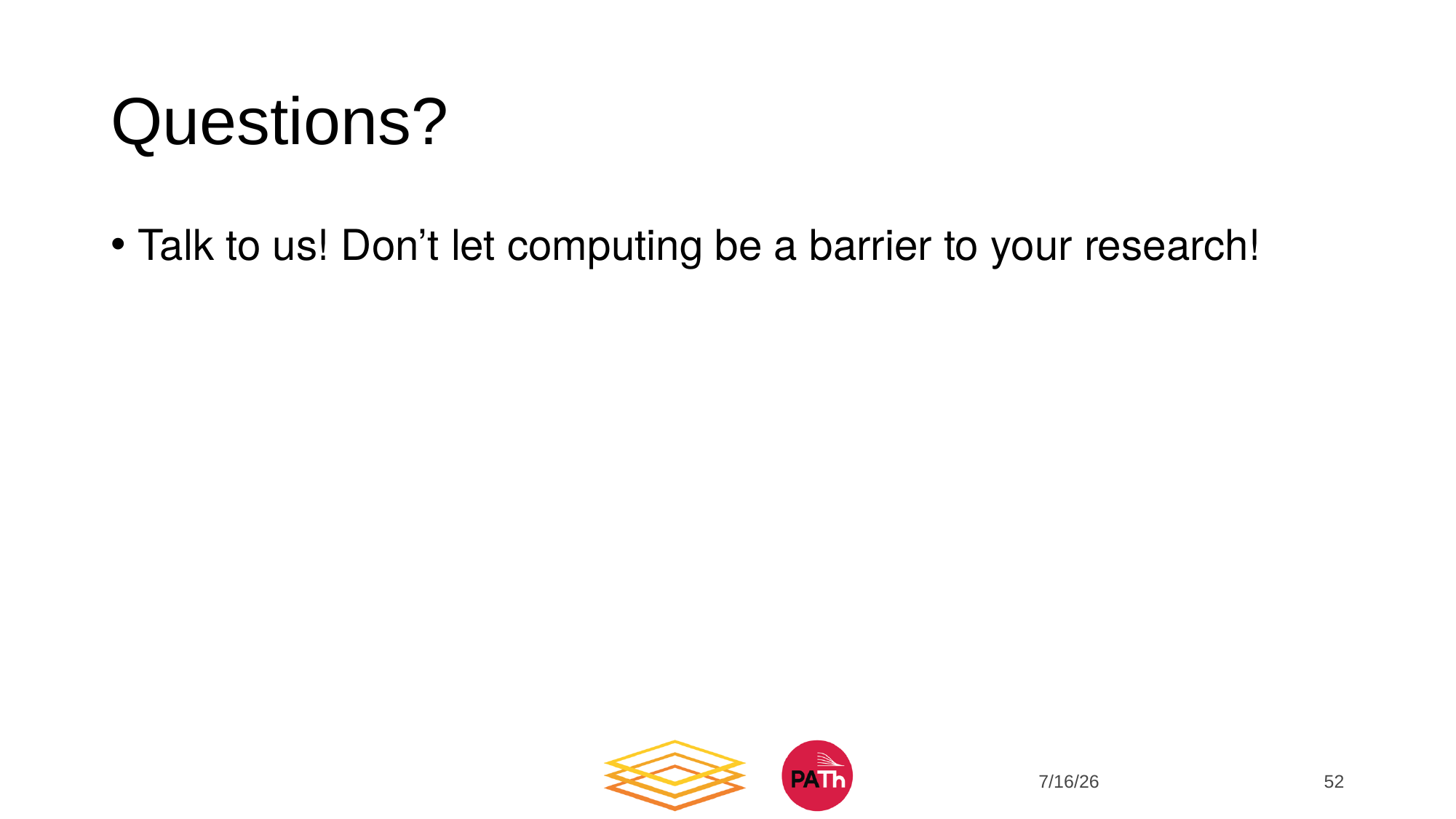

# Questions?
Talk to us! Don’t let computing be a barrier to your research!
7/16/26
52